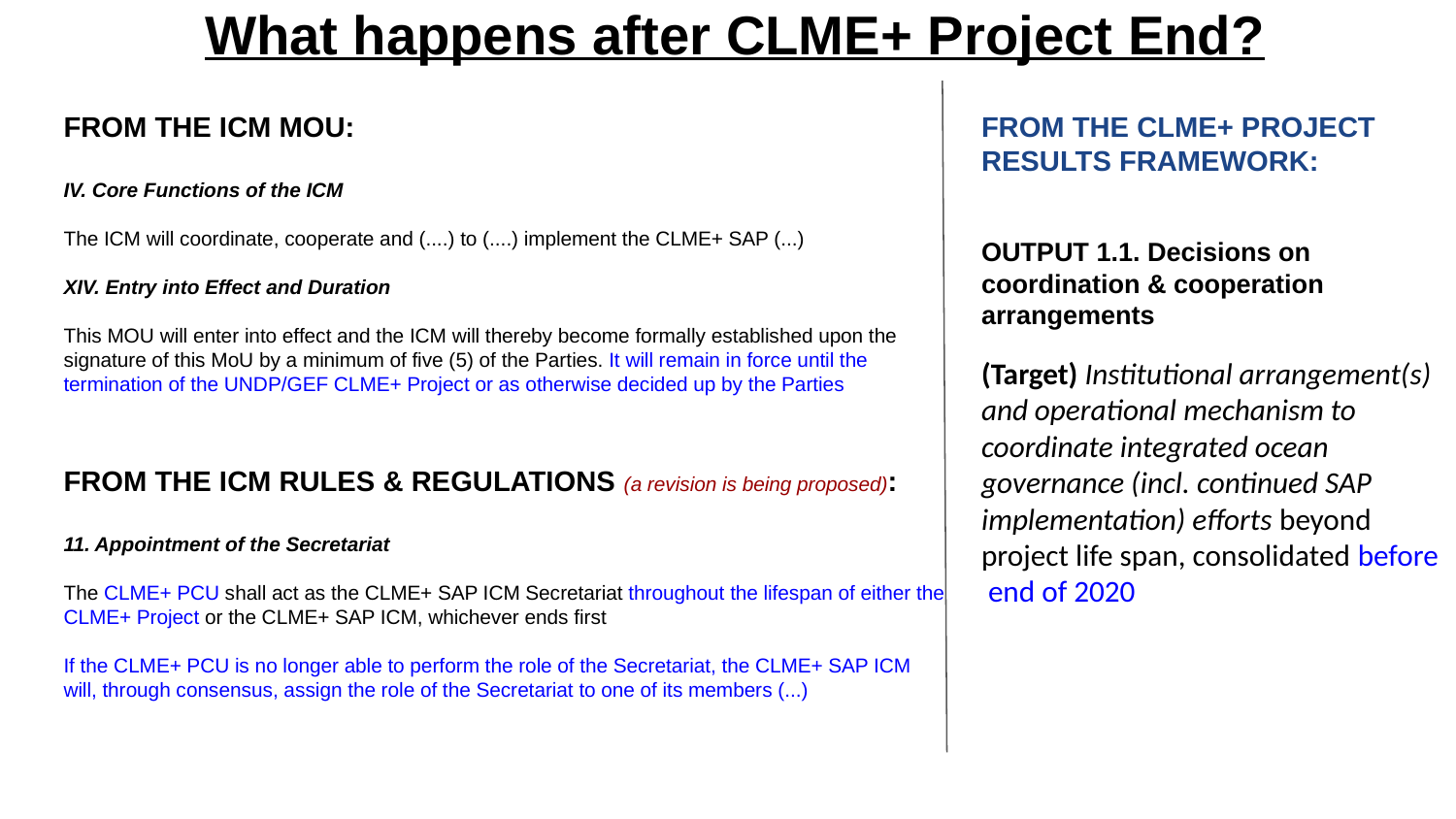

What happens after CLME+ Project End?

FROM THE ICM MOU:

IV. Core Functions of the ICM

The ICM will coordinate, cooperate and (....) to (....) implement the CLME+ SAP (...)

XIV. Entry into Effect and Duration

This MOU will enter into effect and the ICM will thereby become formally established upon the signature of this MoU by a minimum of five (5) of the Parties. It will remain in force until the termination of the UNDP/GEF CLME+ Project or as otherwise decided up by the Parties

FROM THE ICM RULES & REGULATIONS (a revision is being proposed):

11. Appointment of the Secretariat

The CLME+ PCU shall act as the CLME+ SAP ICM Secretariat throughout the lifespan of either the CLME+ Project or the CLME+ SAP ICM, whichever ends first

If the CLME+ PCU is no longer able to perform the role of the Secretariat, the CLME+ SAP ICM will, through consensus, assign the role of the Secretariat to one of its members (...)
FROM THE CLME+ PROJECT
RESULTS FRAMEWORK:

OUTPUT 1.1. Decisions on coordination & cooperation arrangements

(Target) Institutional arrangement(s) and operational mechanism to coordinate integrated ocean governance (incl. continued SAP implementation) efforts beyond project life span, consolidated before  end of 2020